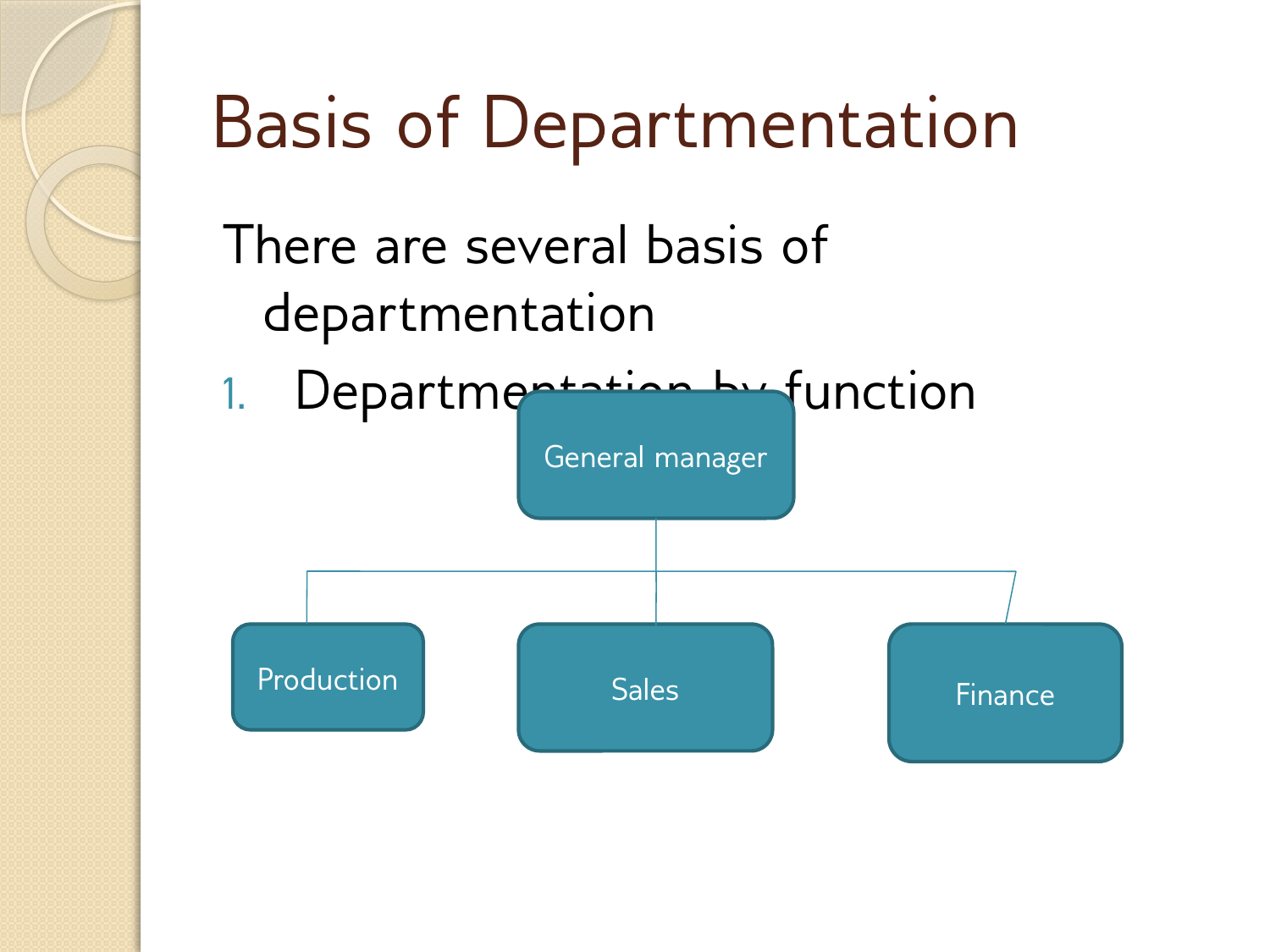

# Basis of Departmentation
There are several basis of departmentation
Departmentation by function

General manager
Production
Sales
Finance